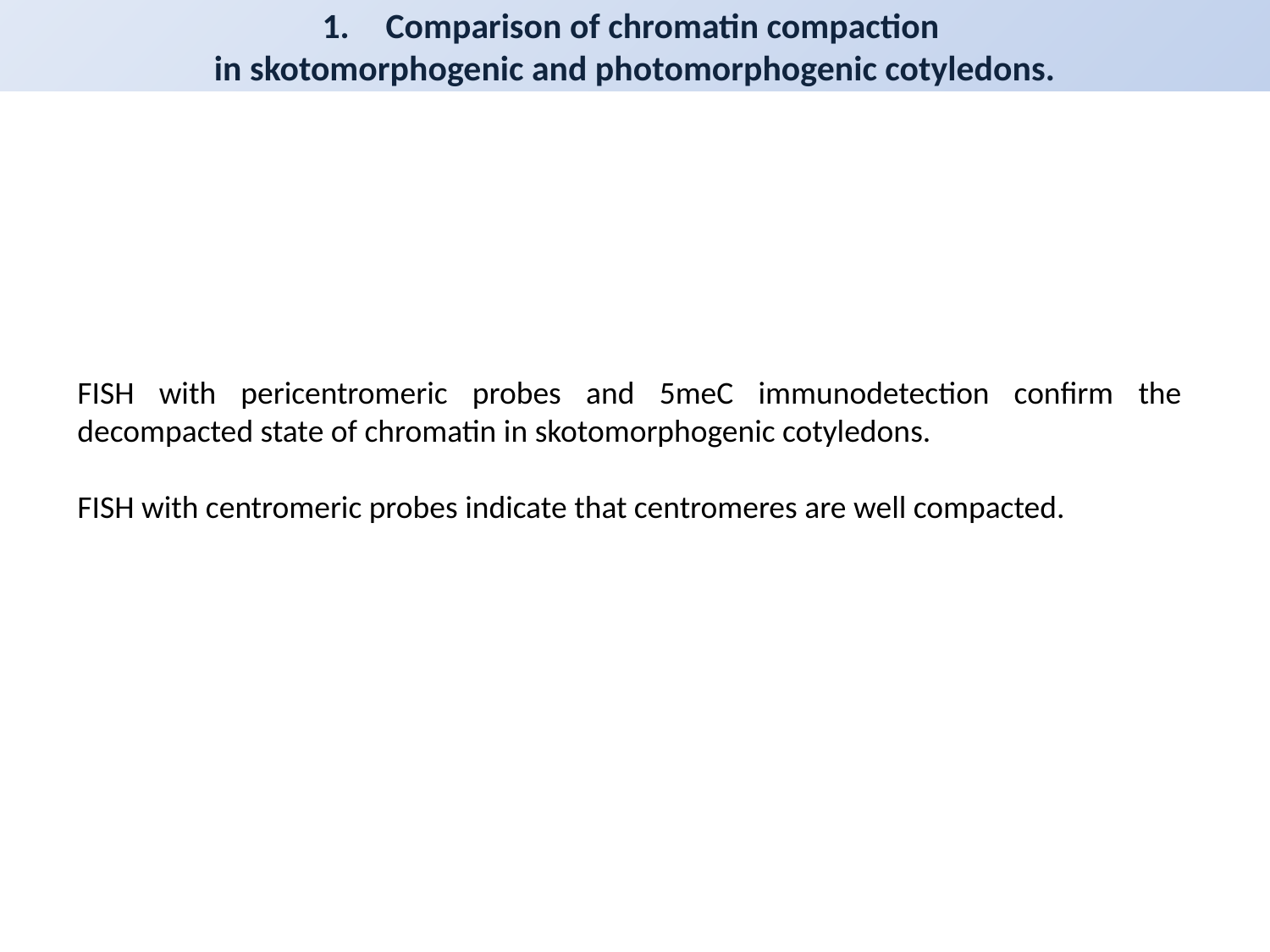

Comparison of chromatin compaction
in skotomorphogenic and photomorphogenic cotyledons.
FISH with pericentromeric probes and 5meC immunodetection confirm the decompacted state of chromatin in skotomorphogenic cotyledons.

FISH with centromeric probes indicate that centromeres are well compacted.